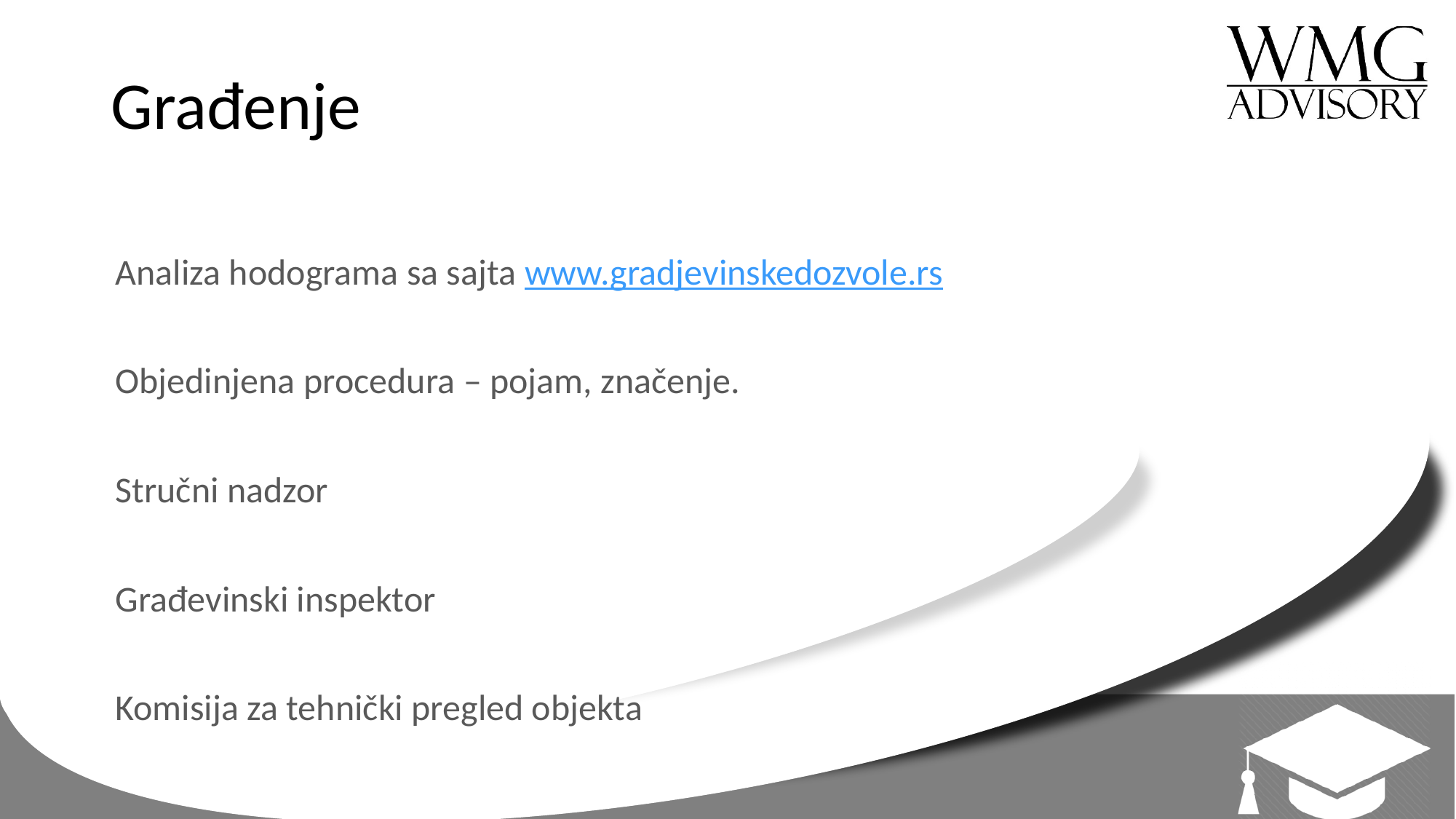

# Građenje
Analiza hodograma sa sajta www.gradjevinskedozvole.rs

Objedinjena procedura – pojam, značenje.

Stručni nadzor

Građevinski inspektor

Komisija za tehnički pregled objekta